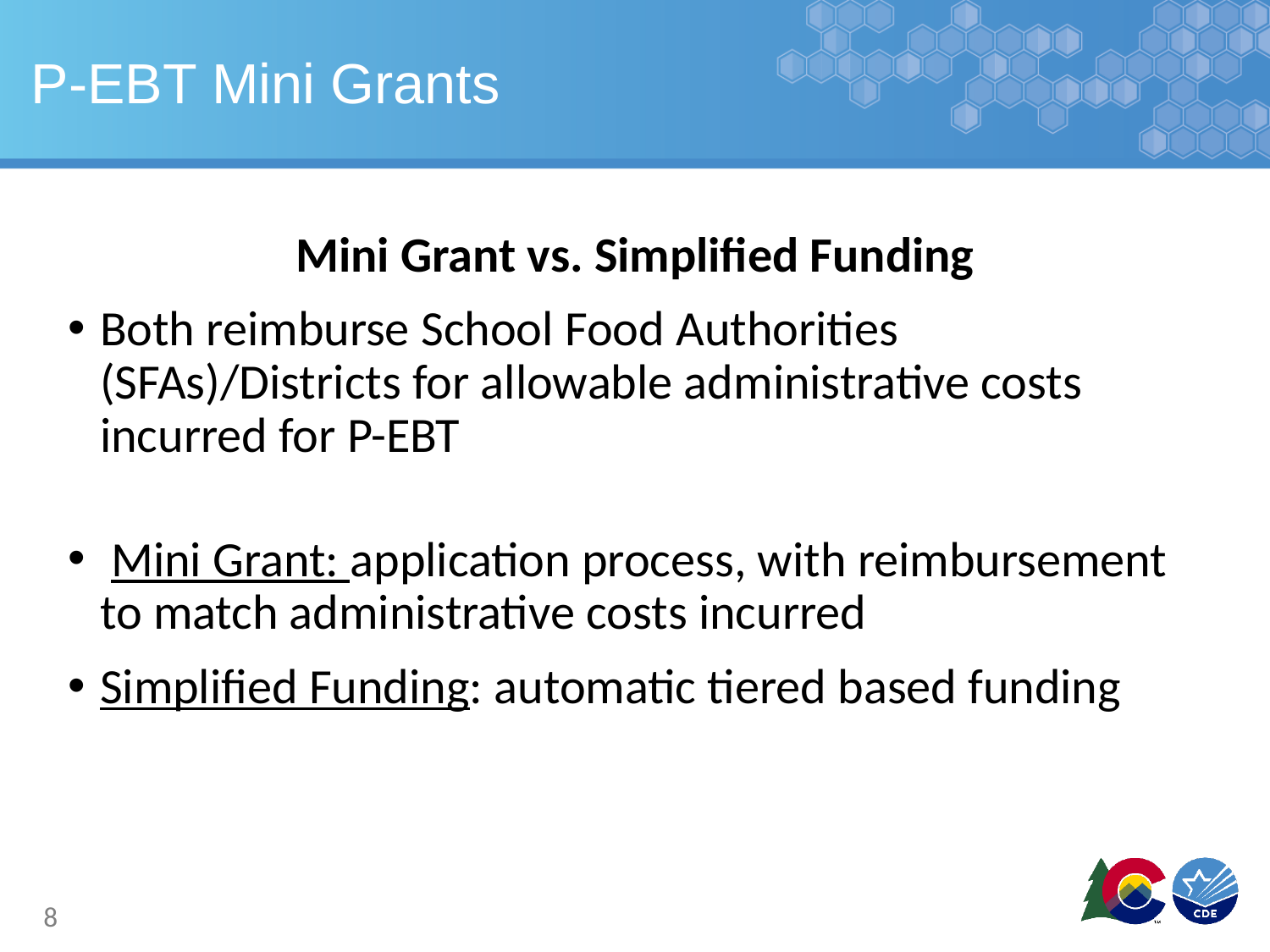

# P-EBT Mini Grants
Mini Grant vs. Simplified Funding
Both reimburse School Food Authorities (SFAs)/Districts for allowable administrative costs incurred for P-EBT

 Mini Grant: application process, with reimbursement to match administrative costs incurred
Simplified Funding: automatic tiered based funding

8